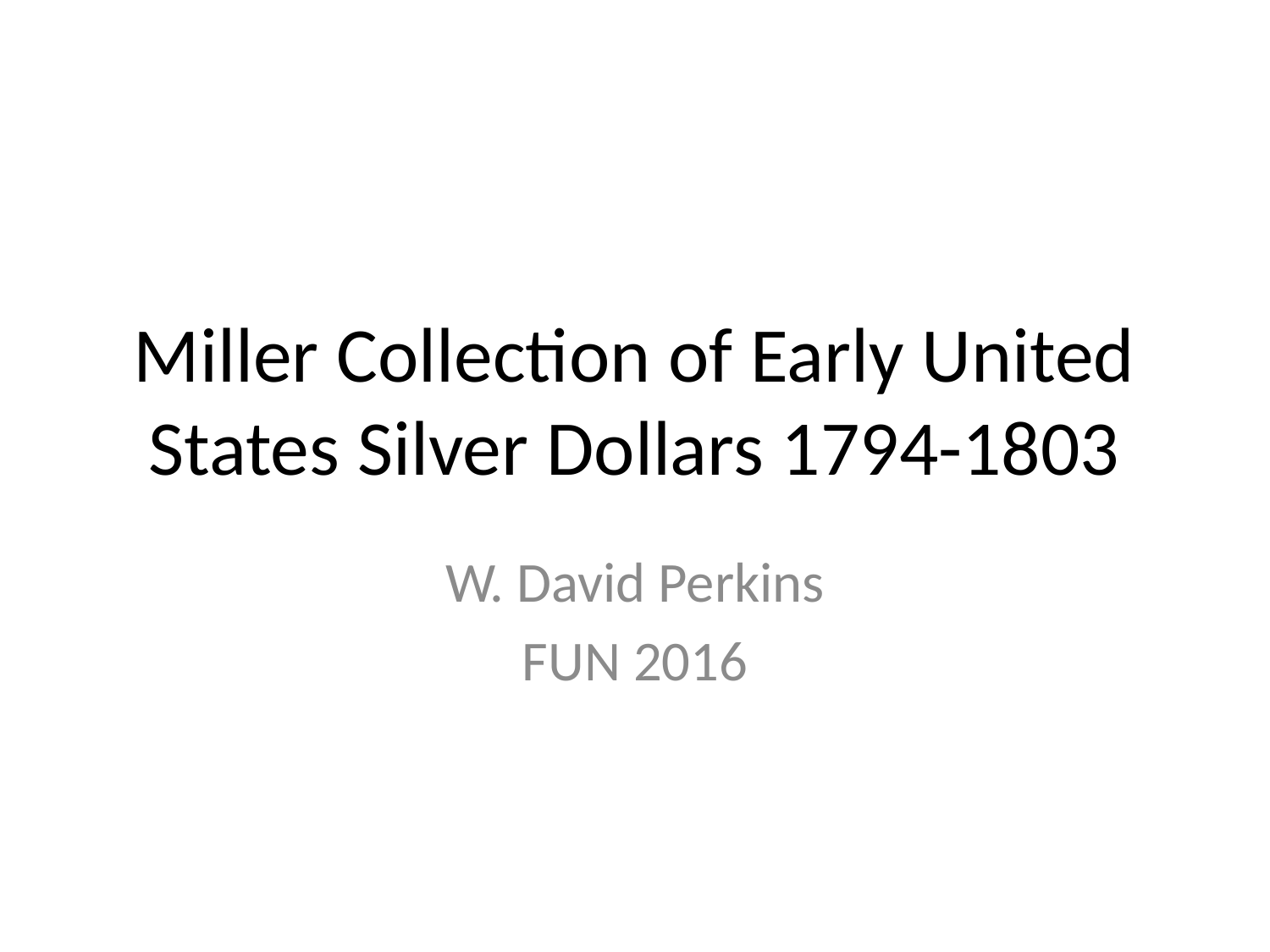

# Miller Collection of Early United States Silver Dollars 1794-1803
W. David Perkins
FUN 2016